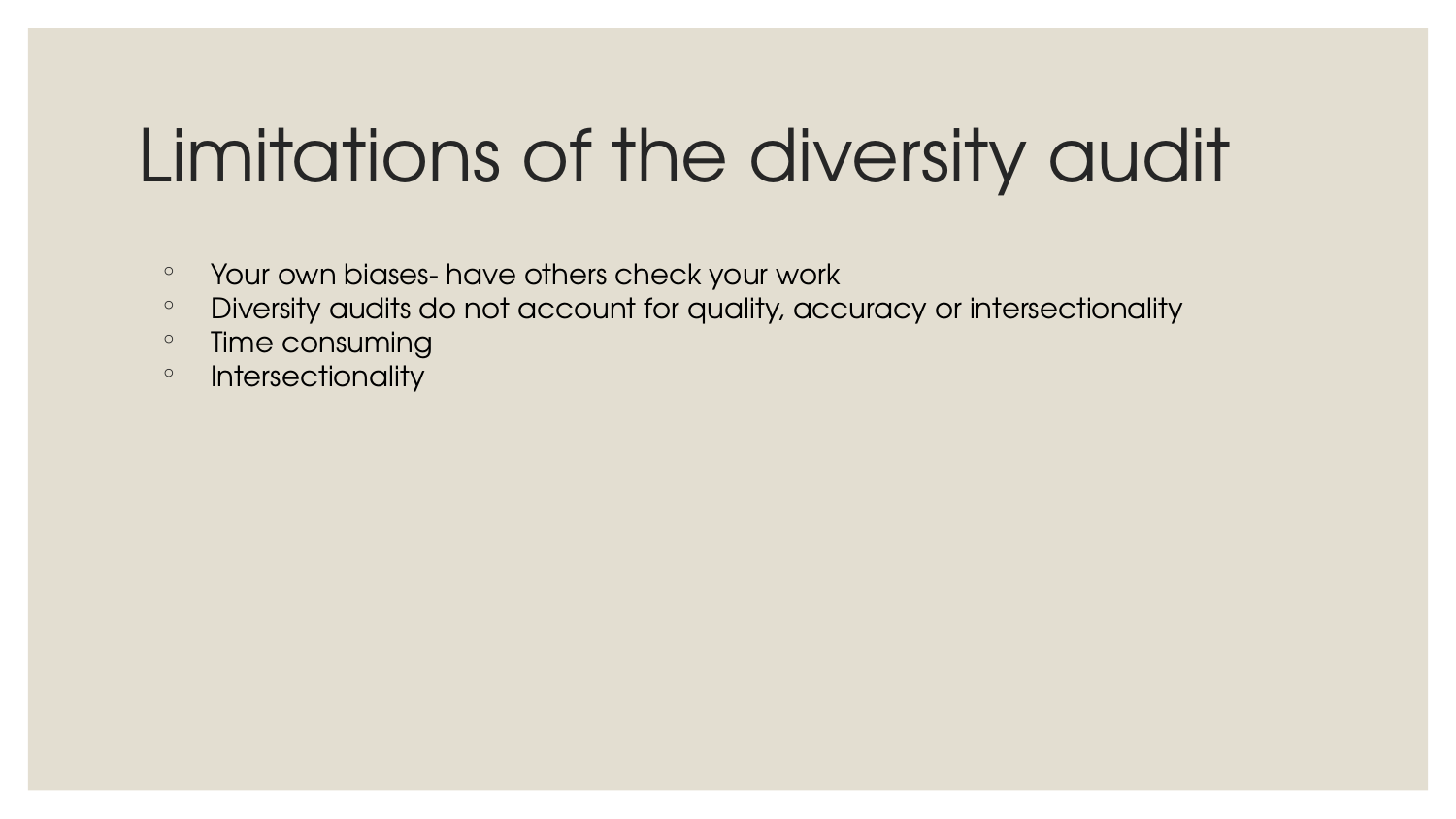

# Limitations of the diversity audit
Your own biases- have others check your work
Diversity audits do not account for quality, accuracy or intersectionality
Time consuming
Intersectionality